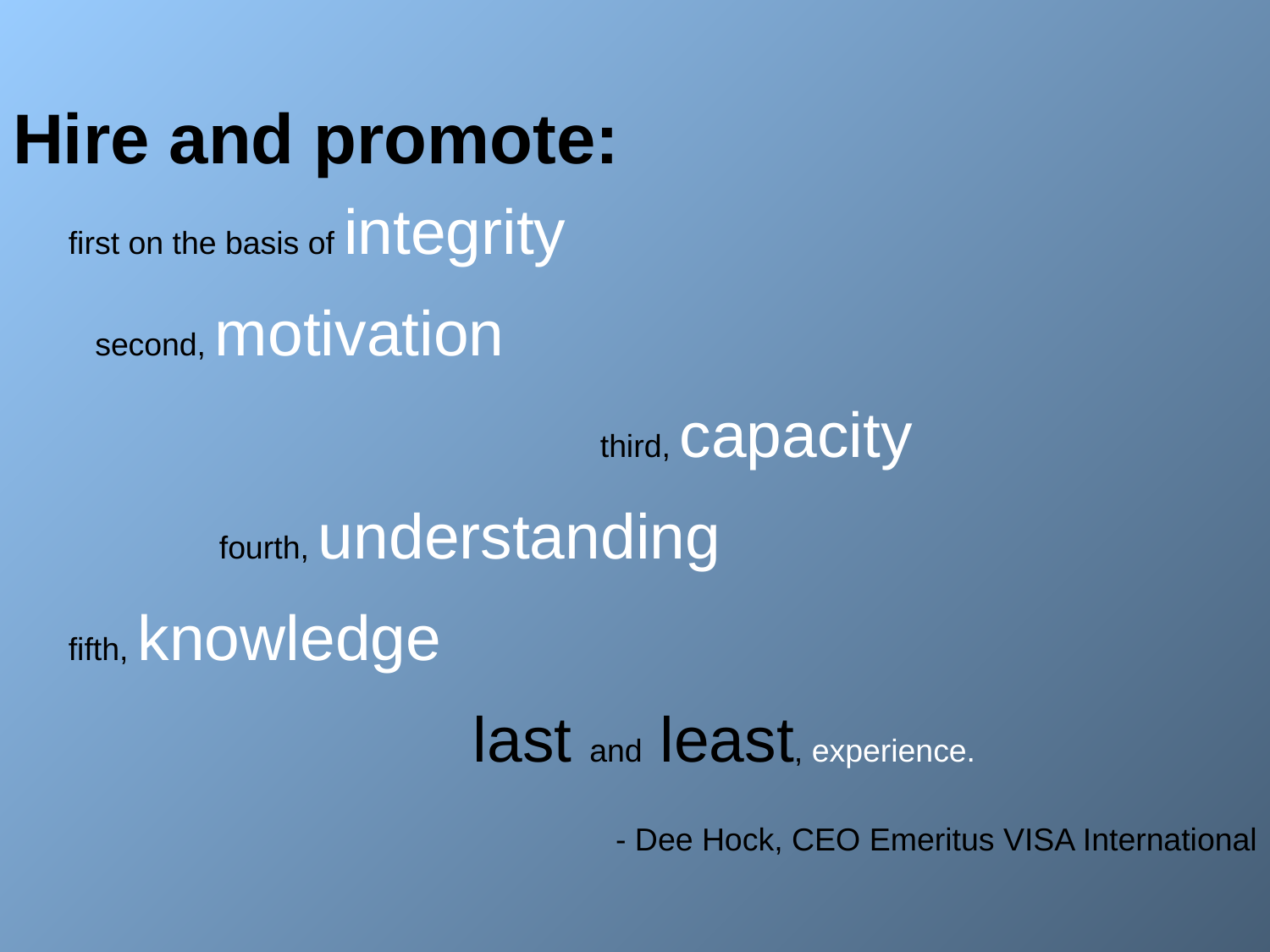

Hire and promote:
first on the basis of integrity
   second, motivation
					third, capacity
		fourth, understanding
fifth, knowledge
				last and least, experience.

- Dee Hock, CEO Emeritus VISA International